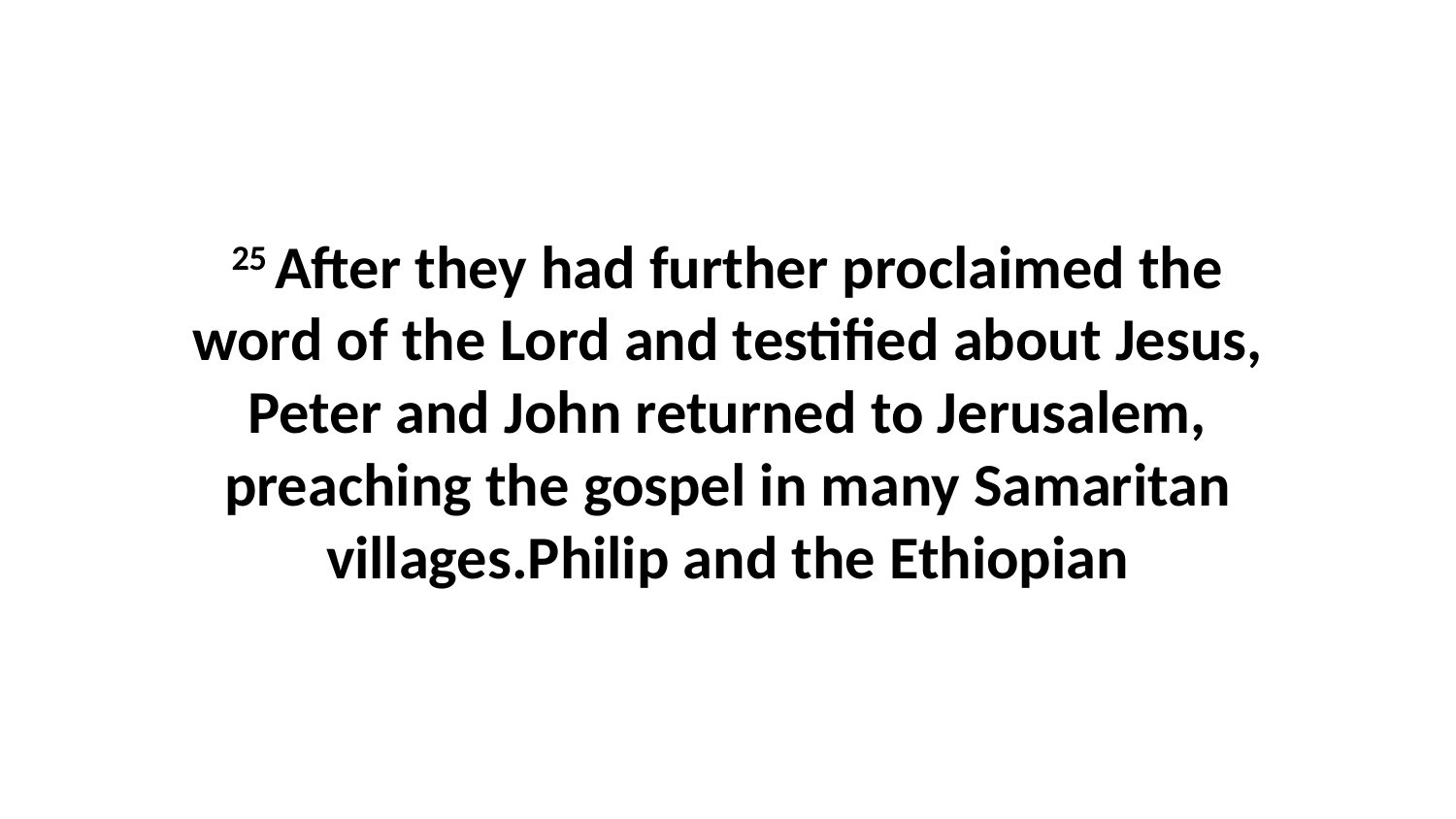

25 After they had further proclaimed the word of the Lord and testified about Jesus, Peter and John returned to Jerusalem, preaching the gospel in many Samaritan villages.Philip and the Ethiopian